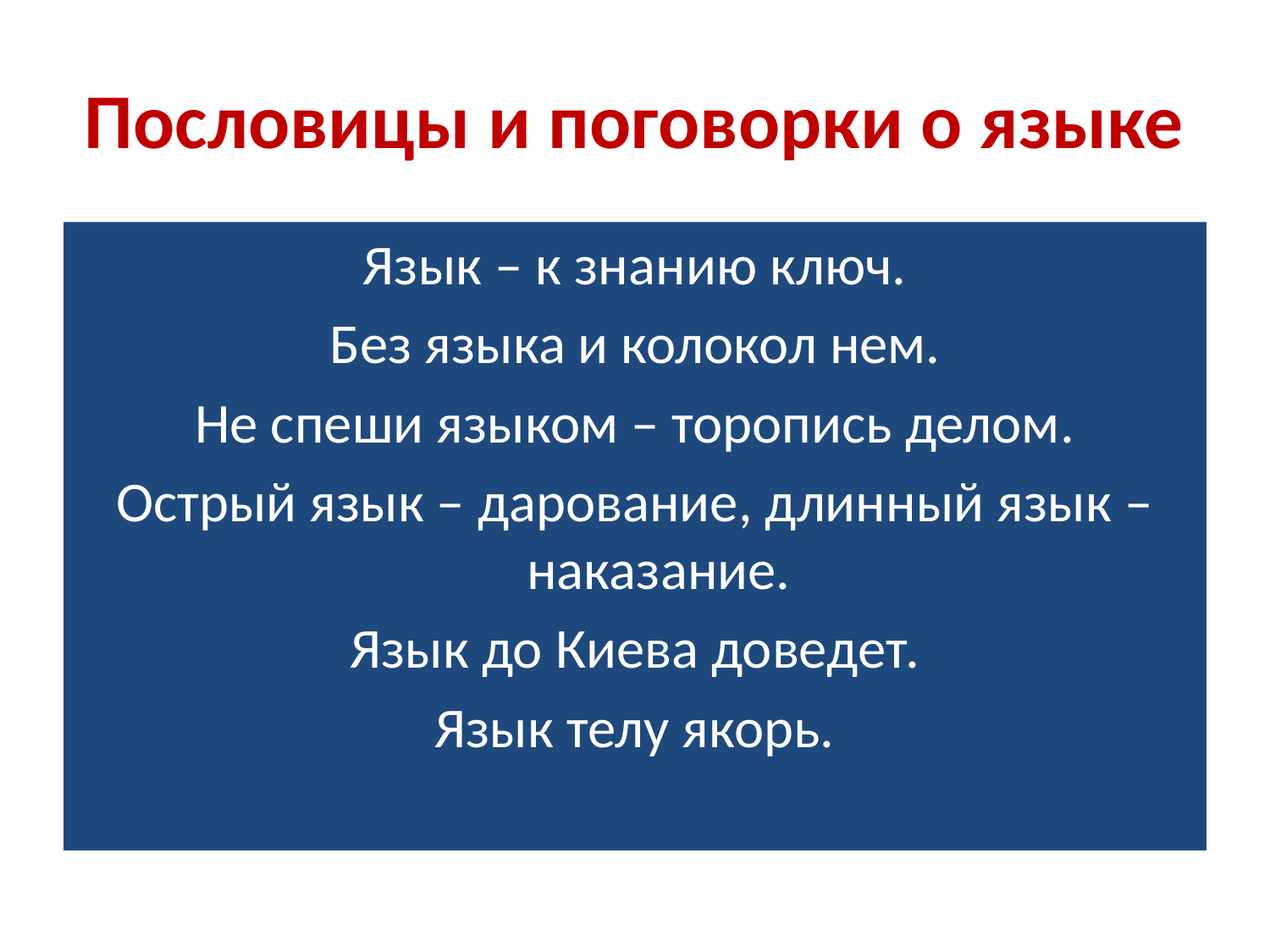

# Пословицы и поговорки о языке
Язык – к знанию ключ.
Без языка и колокол нем.
Не спеши языком – торопись делом.
Острый язык – дарование, длинный язык – наказание.
Язык до Киева доведет.
Язык телу якорь.